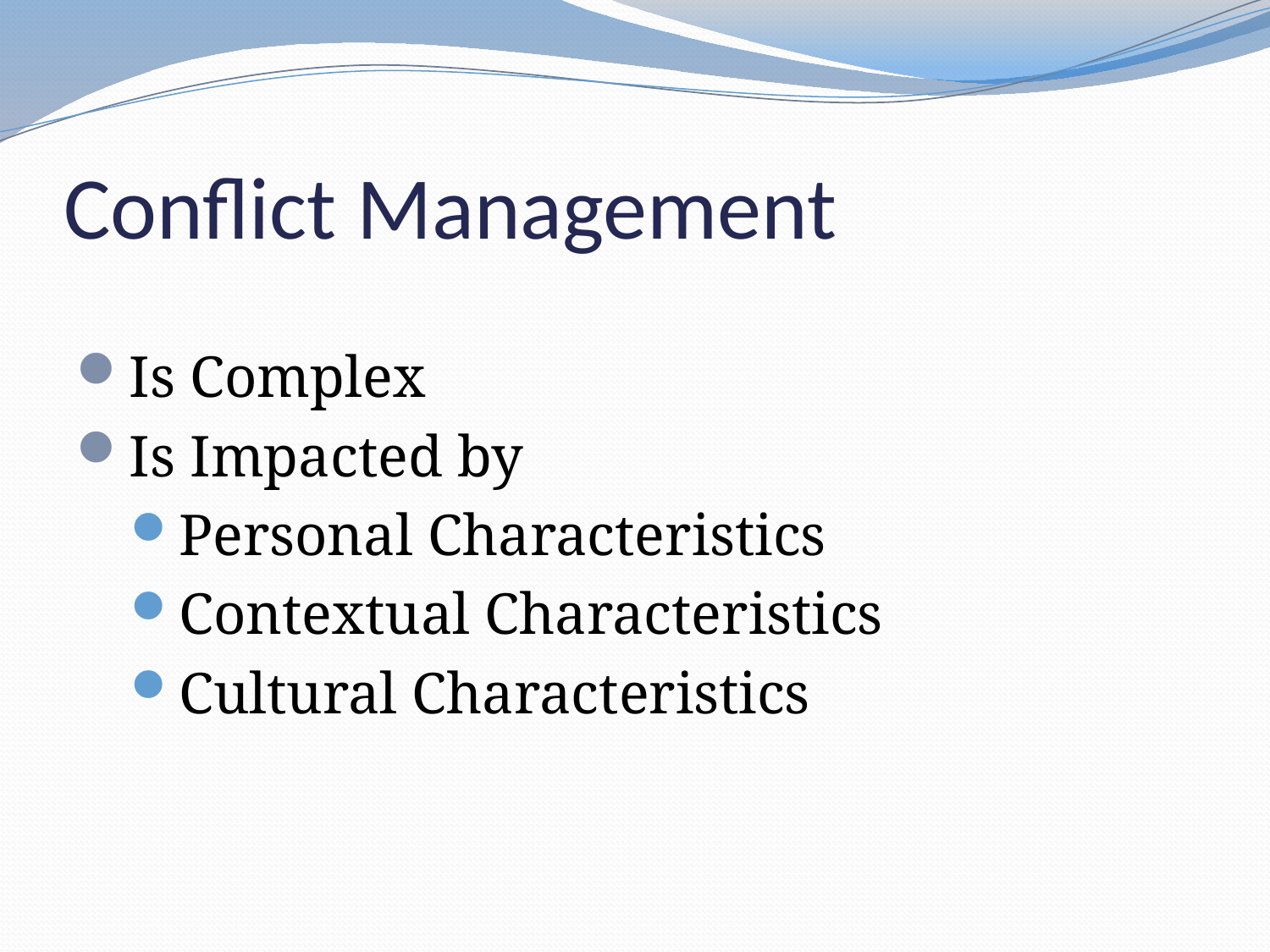

# Conflict Management

Is Complex
Is Impacted by
Personal Characteristics
Contextual Characteristics
Cultural Characteristics